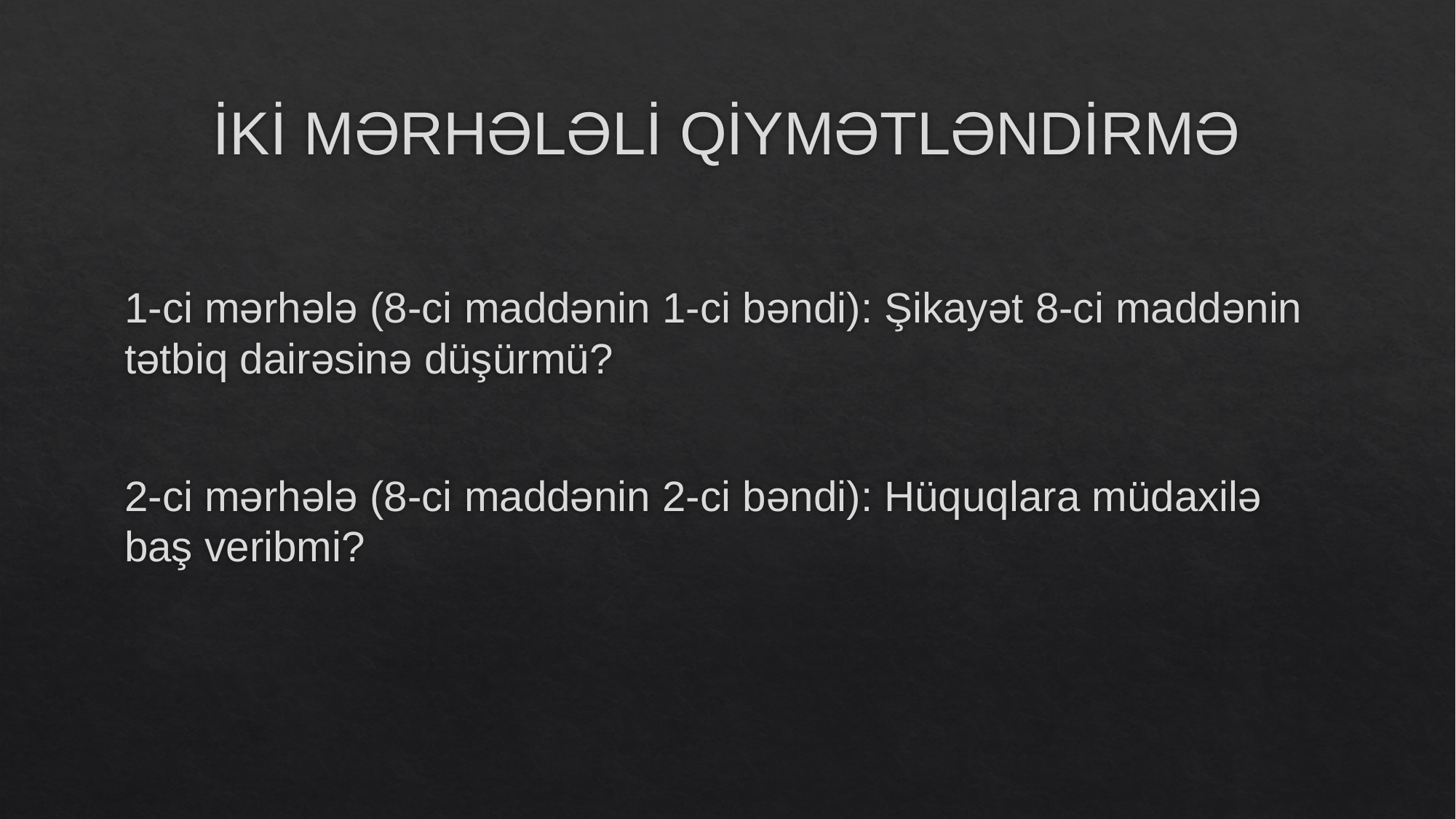

# İKİ MƏRHƏLƏLİ QİYMƏTLƏNDİRMƏ

1-ci mərhələ (8-ci maddənin 1-ci bəndi): Şikayət 8-ci maddənin tətbiq dairəsinə düşürmü?

2-ci mərhələ (8-ci maddənin 2-ci bəndi): Hüquqlara müdaxilə baş veribmi?